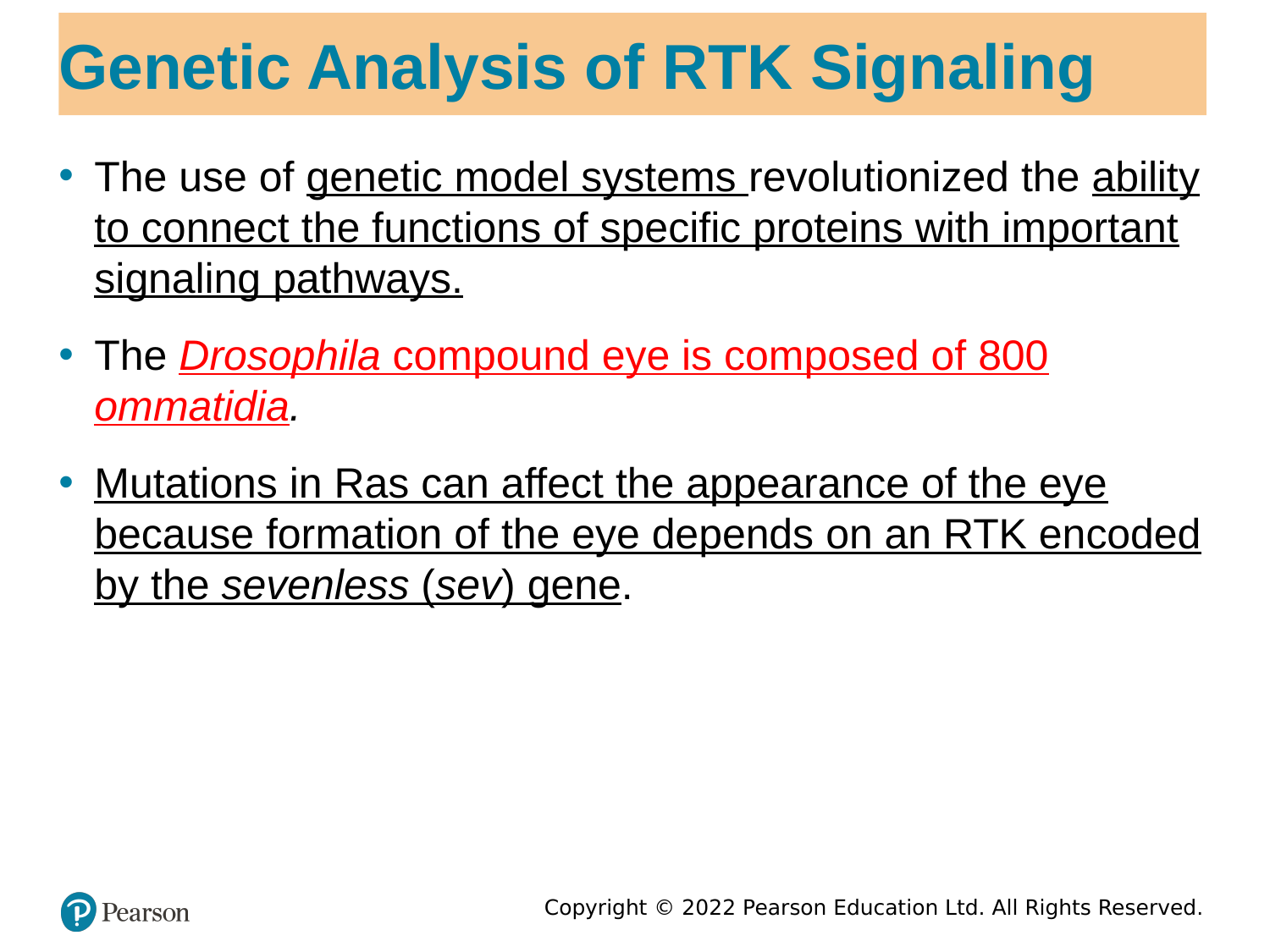

# Genetic Analysis of RTK Signaling
The use of genetic model systems revolutionized the ability to connect the functions of specific proteins with important signaling pathways.
The Drosophila compound eye is composed of 800 ommatidia.
Mutations in Ras can affect the appearance of the eye because formation of the eye depends on an RTK encoded by the sevenless (sev) gene.